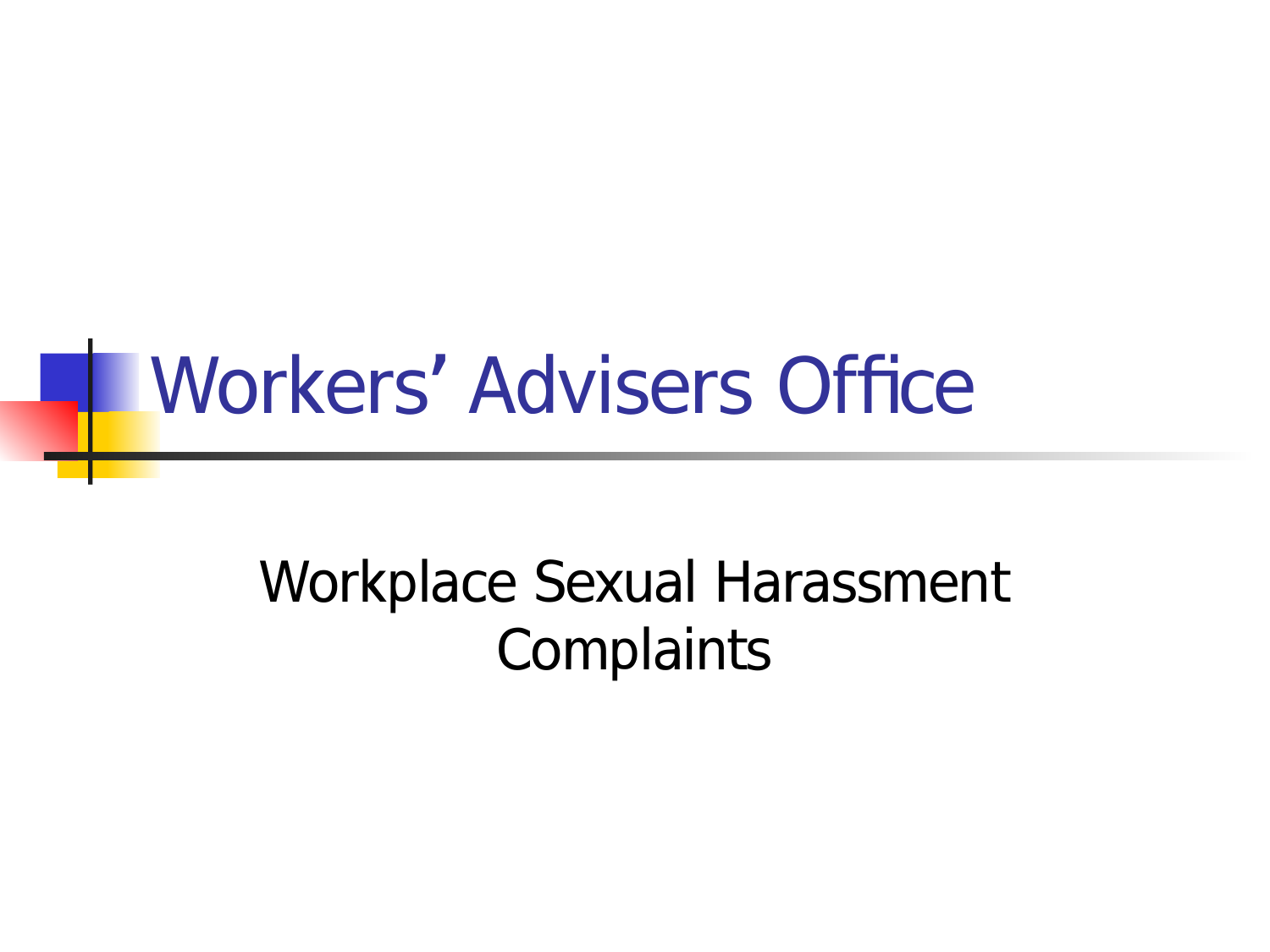

# Workers’ Advisers Office
Workplace Sexual Harassment Complaints